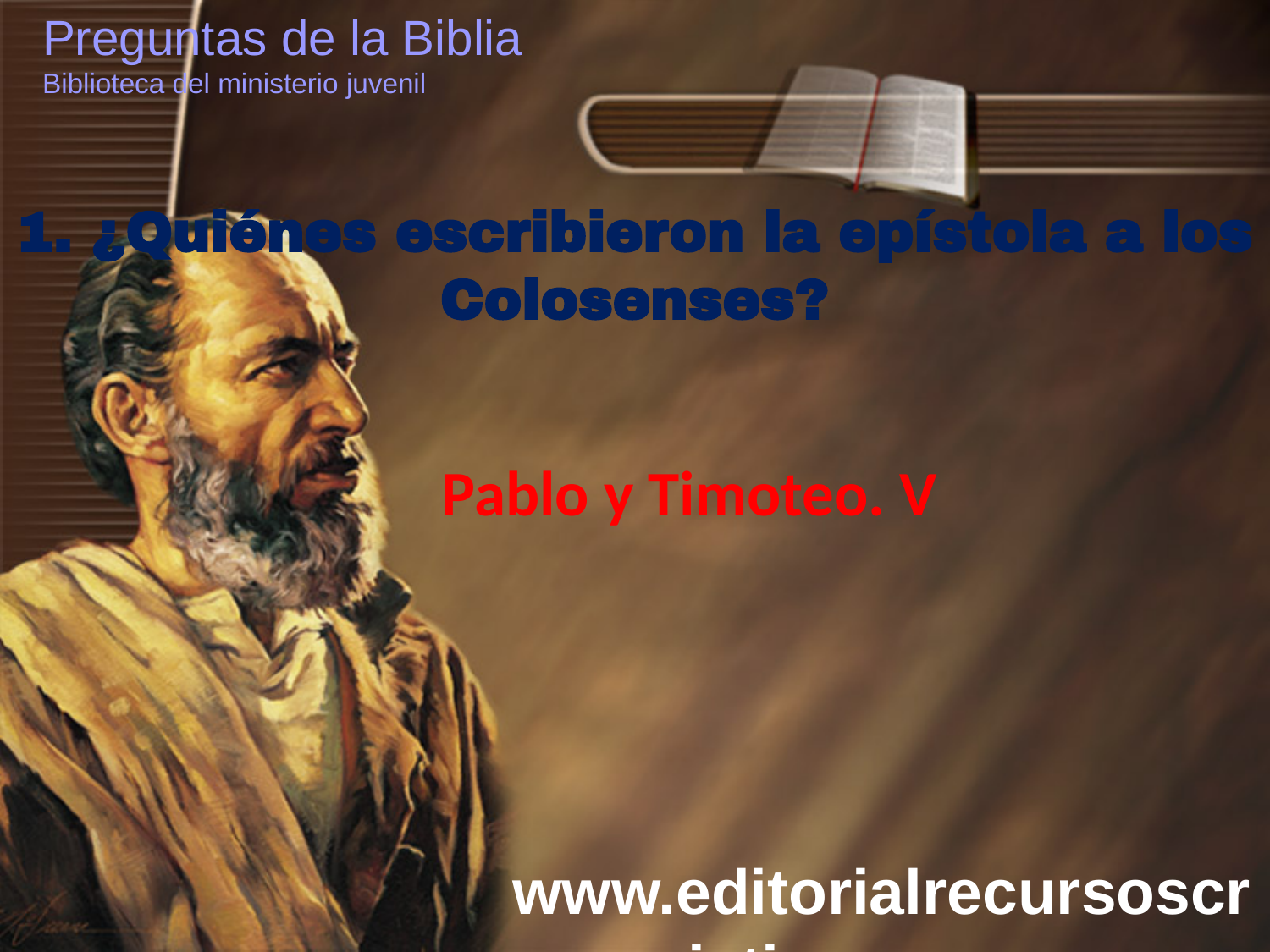

Preguntas de la Biblia                                          Biblioteca del ministerio juvenil
1. ¿Quiénes escribieron la epístola a los Colosenses?
Pablo y Timoteo. V
www.editorialrecursoscristianos.com